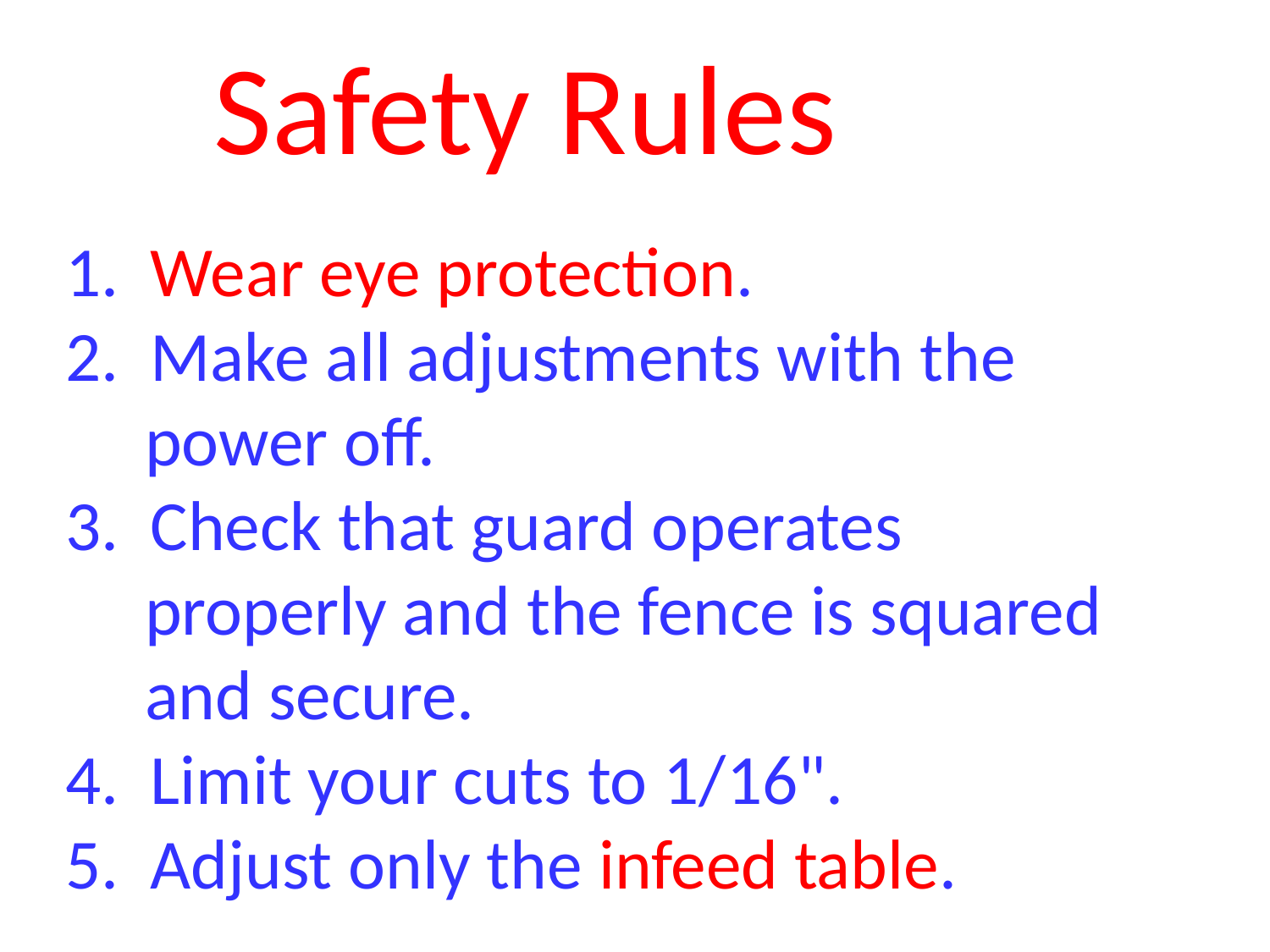

Safety Rules
  1.  Wear eye protection.
  2.  Make all adjustments with the
       power off.
  3.  Check that guard operates
       properly and the fence is squared
       and secure.
  4.  Limit your cuts to 1/16".
  5.  Adjust only the infeed table.